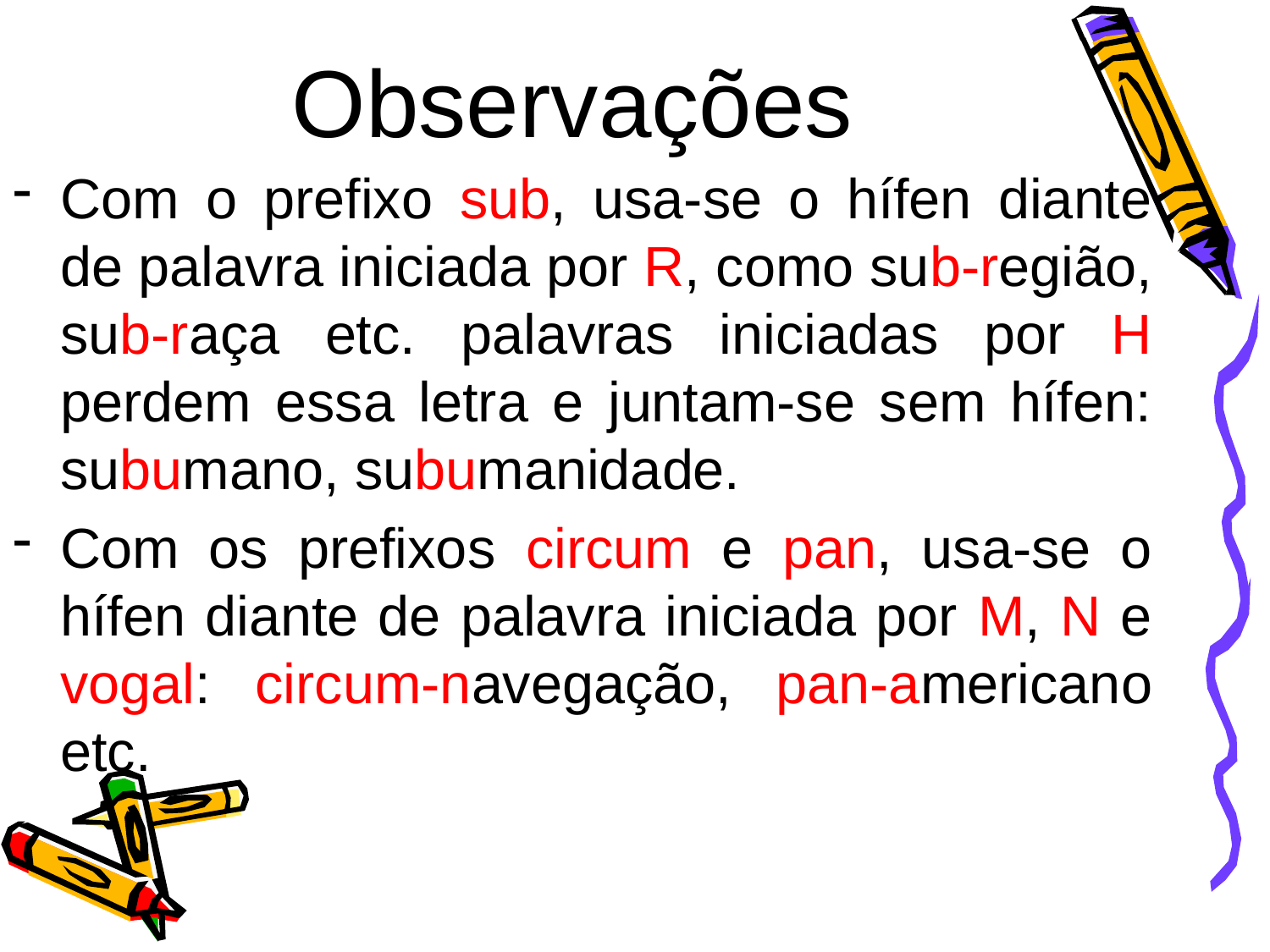

# Observações
Com o prefixo sub, usa-se o hífen diante de palavra iniciada por R, como sub-região, sub-raça etc. palavras iniciadas por H perdem essa letra e juntam-se sem hífen: subumano, subumanidade.
Com os prefixos circum e pan, usa-se o hífen diante de palavra iniciada por M, N e vogal: circum-navegação, pan-americano etc.